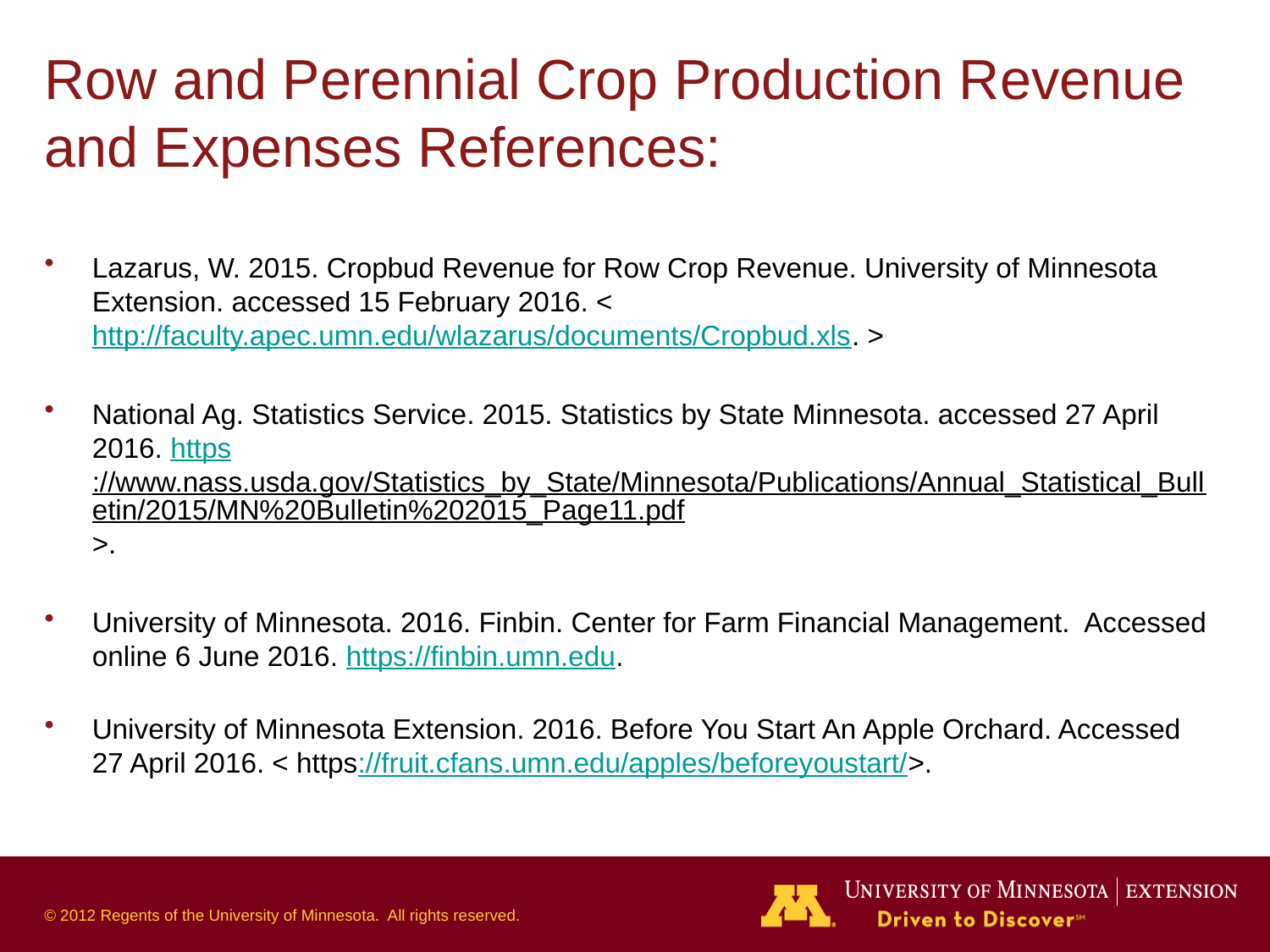

# Row and Perennial Crop Production Revenue and Expenses References:
Lazarus, W. 2015. Cropbud Revenue for Row Crop Revenue. University of Minnesota Extension. accessed 15 February 2016. <http://faculty.apec.umn.edu/wlazarus/documents/Cropbud.xls. >

National Ag. Statistics Service. 2015. Statistics by State Minnesota. accessed 27 April 2016. https://www.nass.usda.gov/Statistics_by_State/Minnesota/Publications/Annual_Statistical_Bulletin/2015/MN%20Bulletin%202015_Page11.pdf>.

University of Minnesota. 2016. Finbin. Center for Farm Financial Management.  Accessed online 6 June 2016. https://finbin.umn.edu.
University of Minnesota Extension. 2016. Before You Start An Apple Orchard. Accessed 27 April 2016. < https://fruit.cfans.umn.edu/apples/beforeyoustart/>.